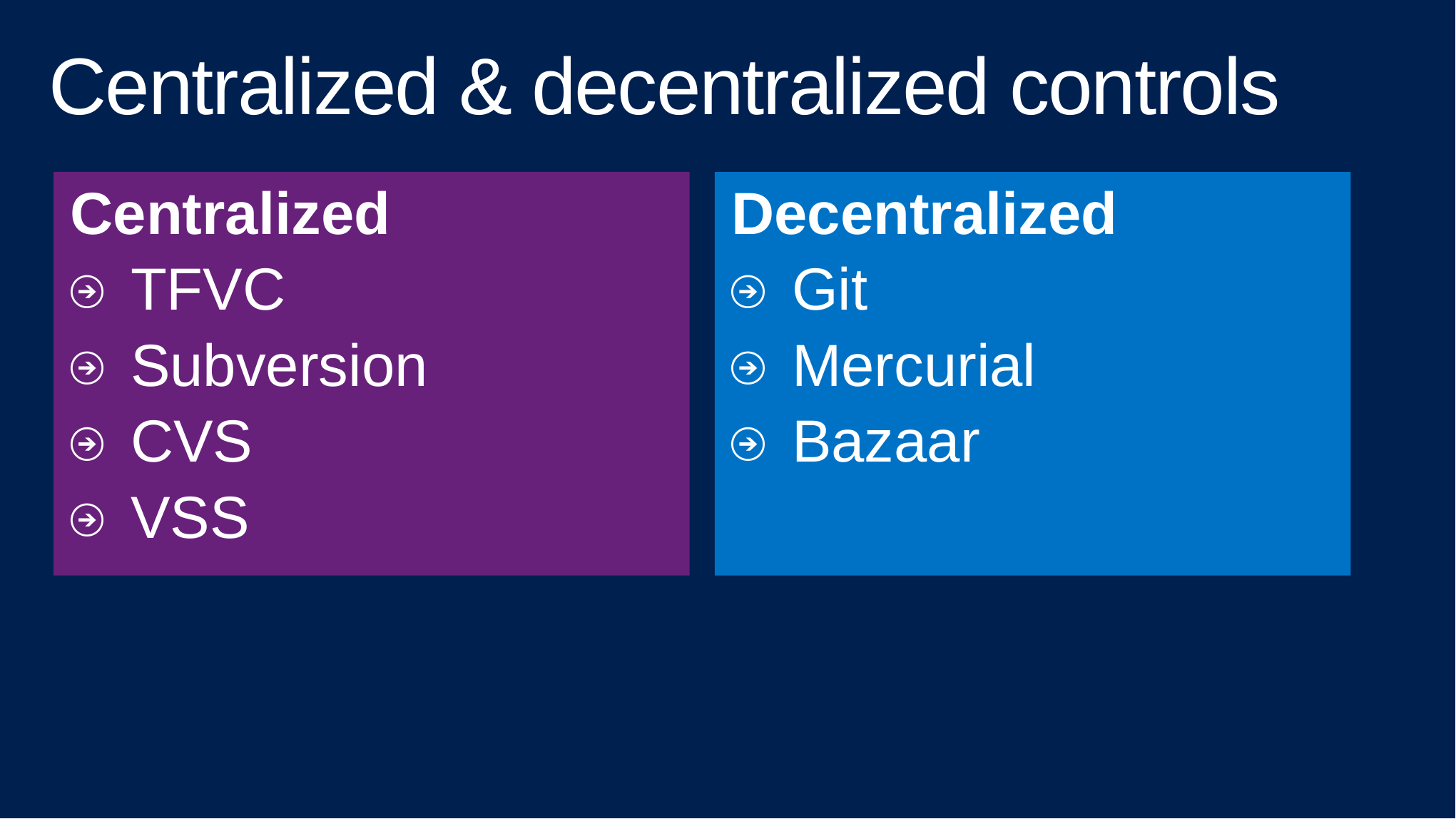

# Centralized & decentralized controls
Centralized
TFVC
Subversion
CVS
VSS
Decentralized
Git
Mercurial
Bazaar